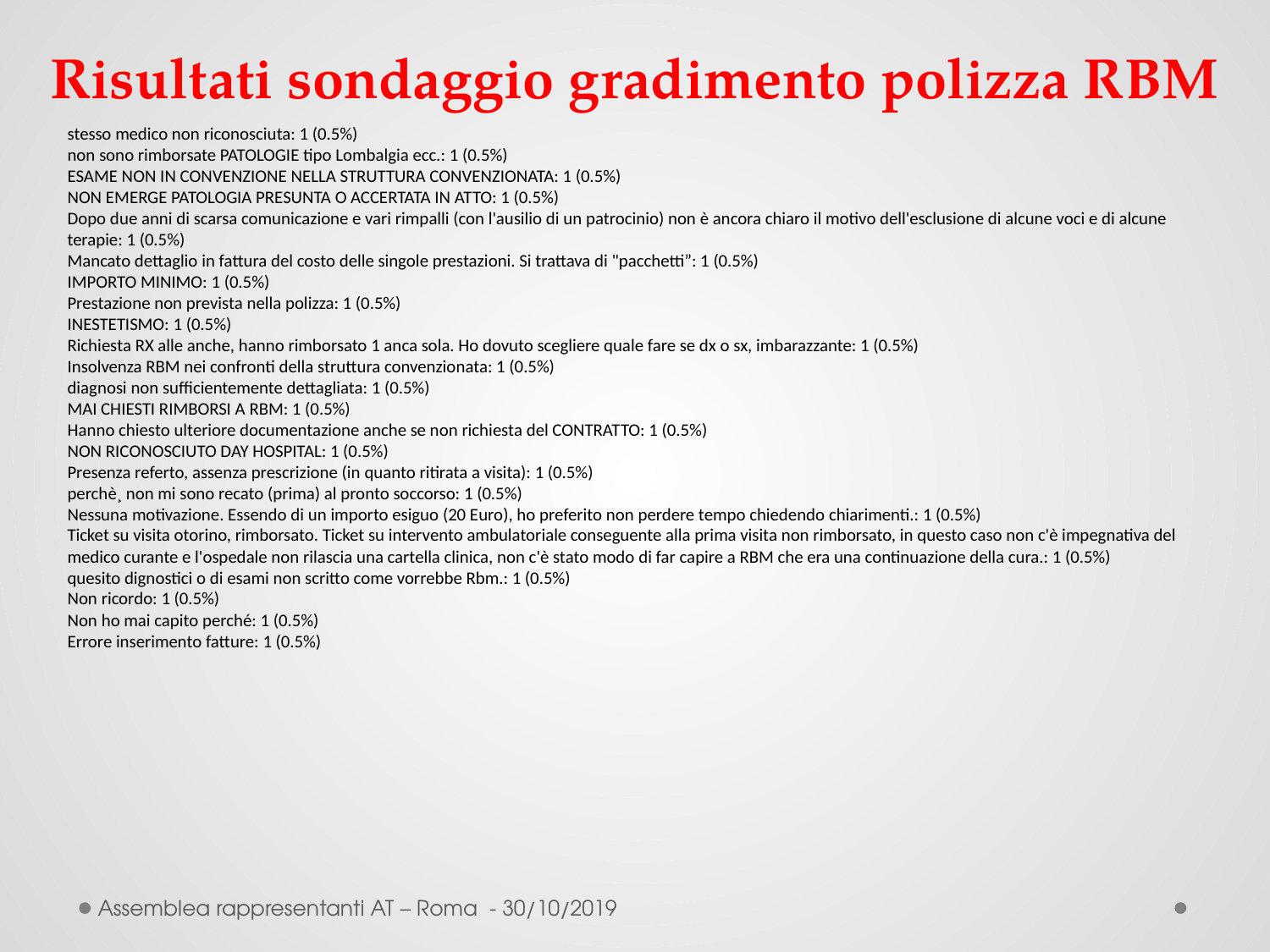

# Risultati sondaggio gradimento polizza RBM
stesso medico non riconosciuta: 1 (0.5%)
non sono rimborsate PATOLOGIE tipo Lombalgia ecc.: 1 (0.5%)
ESAME NON IN CONVENZIONE NELLA STRUTTURA CONVENZIONATA: 1 (0.5%)
NON EMERGE PATOLOGIA PRESUNTA O ACCERTATA IN ATTO: 1 (0.5%)
Dopo due anni di scarsa comunicazione e vari rimpalli (con l'ausilio di un patrocinio) non è ancora chiaro il motivo dell'esclusione di alcune voci e di alcune terapie: 1 (0.5%)
Mancato dettaglio in fattura del costo delle singole prestazioni. Si trattava di "pacchetti”: 1 (0.5%)
IMPORTO MINIMO: 1 (0.5%)
Prestazione non prevista nella polizza: 1 (0.5%)
INESTETISMO: 1 (0.5%)
Richiesta RX alle anche, hanno rimborsato 1 anca sola. Ho dovuto scegliere quale fare se dx o sx, imbarazzante: 1 (0.5%)
Insolvenza RBM nei confronti della struttura convenzionata: 1 (0.5%)
diagnosi non sufficientemente dettagliata: 1 (0.5%)
MAI CHIESTI RIMBORSI A RBM: 1 (0.5%)
Hanno chiesto ulteriore documentazione anche se non richiesta del CONTRATTO: 1 (0.5%)
NON RICONOSCIUTO DAY HOSPITAL: 1 (0.5%)
Presenza referto, assenza prescrizione (in quanto ritirata a visita): 1 (0.5%)
perchè¸ non mi sono recato (prima) al pronto soccorso: 1 (0.5%)
Nessuna motivazione. Essendo di un importo esiguo (20 Euro), ho preferito non perdere tempo chiedendo chiarimenti.: 1 (0.5%)
Ticket su visita otorino, rimborsato. Ticket su intervento ambulatoriale conseguente alla prima visita non rimborsato, in questo caso non c'è impegnativa del medico curante e l'ospedale non rilascia una cartella clinica, non c'è stato modo di far capire a RBM che era una continuazione della cura.: 1 (0.5%)
quesito dignostici o di esami non scritto come vorrebbe Rbm.: 1 (0.5%)
Non ricordo: 1 (0.5%)
Non ho mai capito perché: 1 (0.5%)
Errore inserimento fatture: 1 (0.5%)
Assemblea rappresentanti AT – Roma  - 30/10/2019